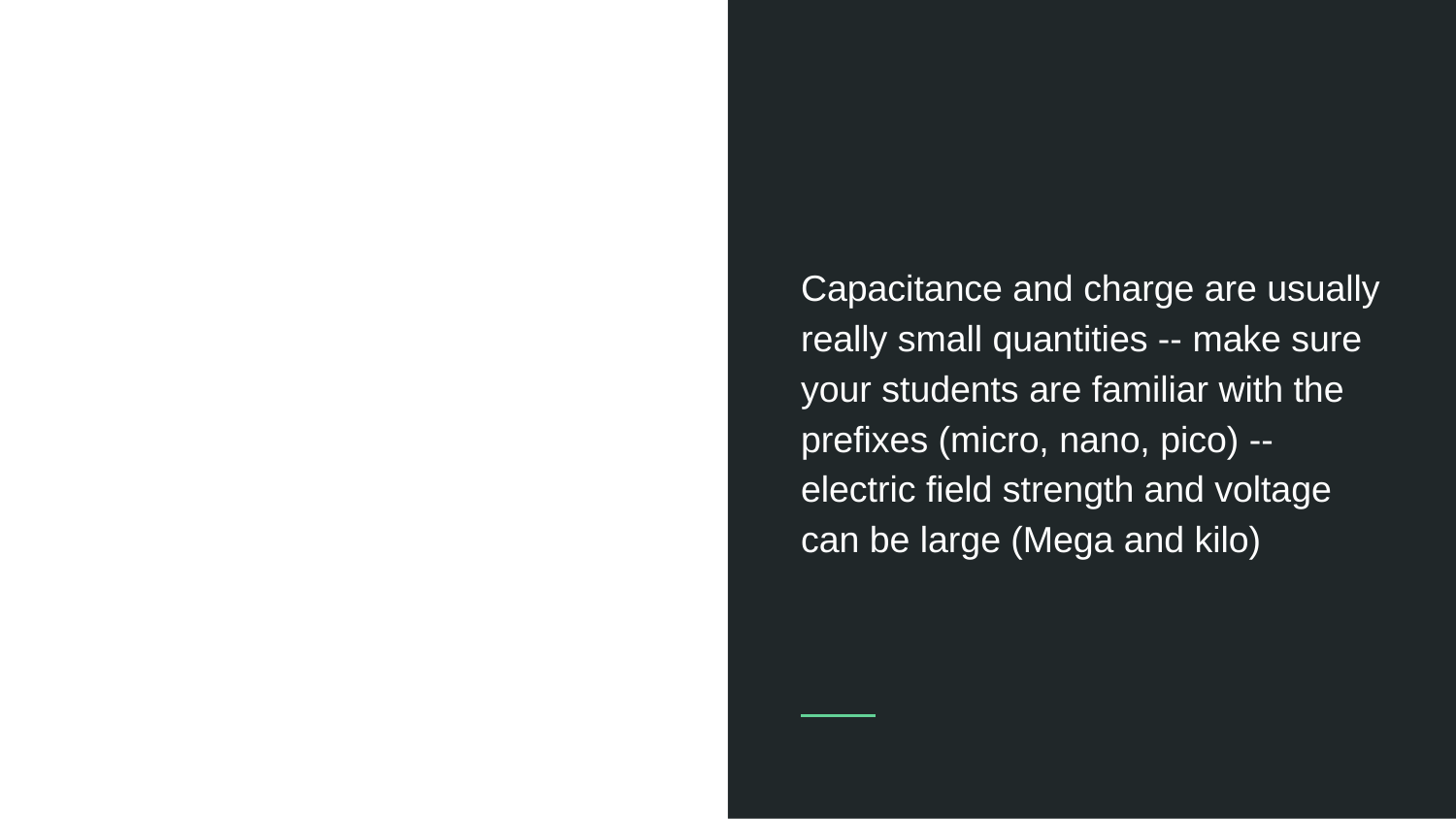

Capacitance and charge are usually really small quantities -- make sure your students are familiar with the prefixes (micro, nano, pico) -- electric field strength and voltage can be large (Mega and kilo)
#